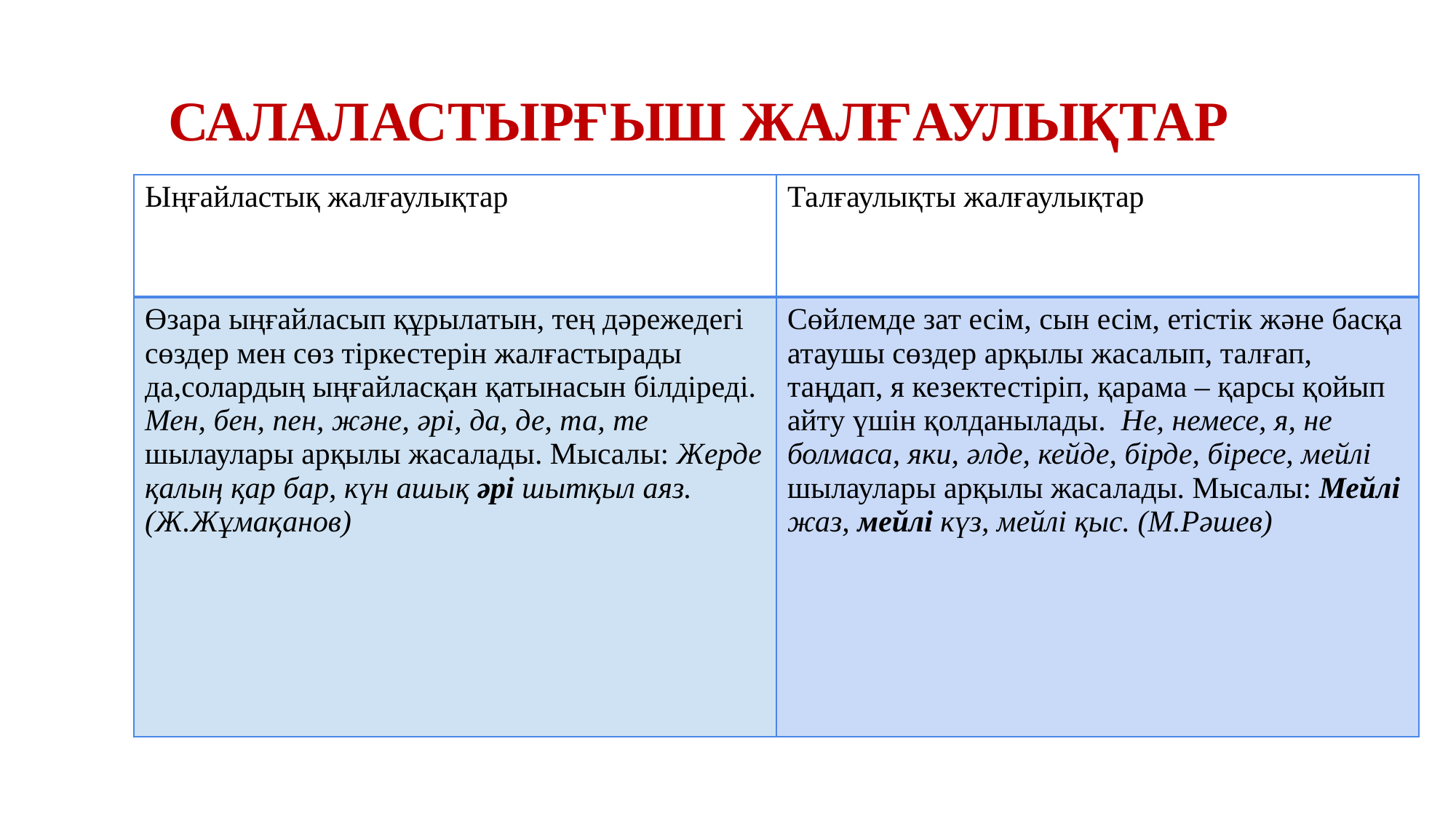

# САЛАЛАСТЫРҒЫШ ЖАЛҒАУЛЫҚТАР
| Ыңғайластық жалғаулықтар | Талғаулықты жалғаулықтар |
| --- | --- |
| Өзара ыңғайласып құрылатын, тең дәрежедегі сөздер мен сөз тіркестерін жалғастырады да,солардың ыңғайласқан қатынасын білдіреді. Мен, бен, пен, және, әрі, да, де, та, те шылаулары арқылы жасалады. Мысалы: Жерде қалың қар бар, күн ашық әрі шытқыл аяз. (Ж.Жұмақанов) | Сөйлемде зат есім, сын есім, етістік және басқа атаушы сөздер арқылы жасалып, талғап, таңдап, я кезектестіріп, қарама – қарсы қойып айту үшін қолданылады. Не, немесе, я, не болмаса, яки, әлде, кейде, бірде, біресе, мейлі шылаулары арқылы жасалады. Мысалы: Мейлі жаз, мейлі күз, мейлі қыс. (М.Рәшев) |